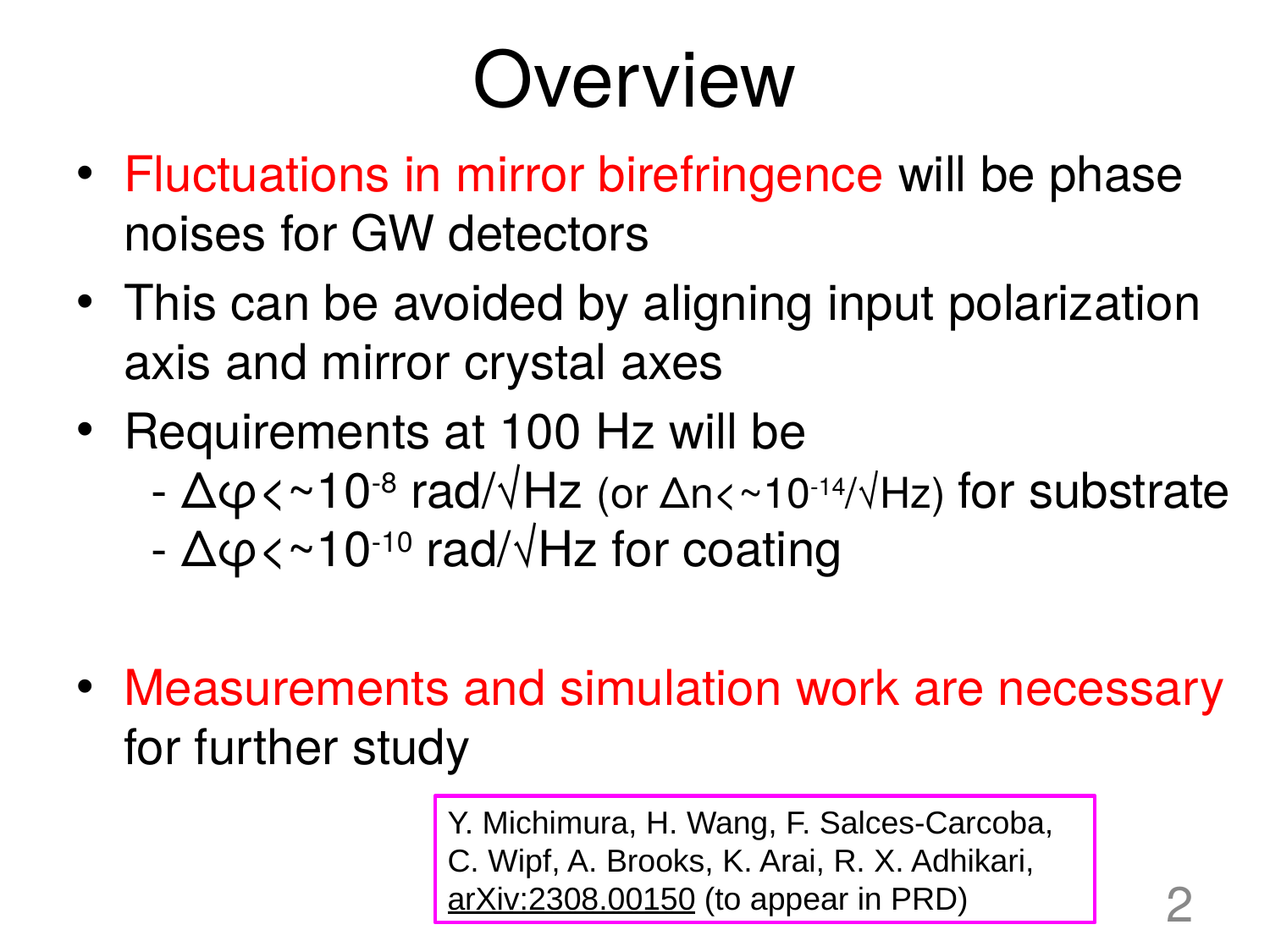

# Overview
Fluctuations in mirror birefringence will be phase noises for GW detectors
This can be avoided by aligning input polarization axis and mirror crystal axes
Requirements at 100 Hz will be
  - Δφ<~10-8 rad/√Hz (or Δn<~10-14/√Hz) for substrate
  - Δφ<~10-10 rad/√Hz for coating

Measurements and simulation work are necessary for further study
Y. Michimura, H. Wang, F. Salces-Carcoba, C. Wipf, A. Brooks, K. Arai, R. X. Adhikari,
arXiv:2308.00150 (to appear in PRD)
2